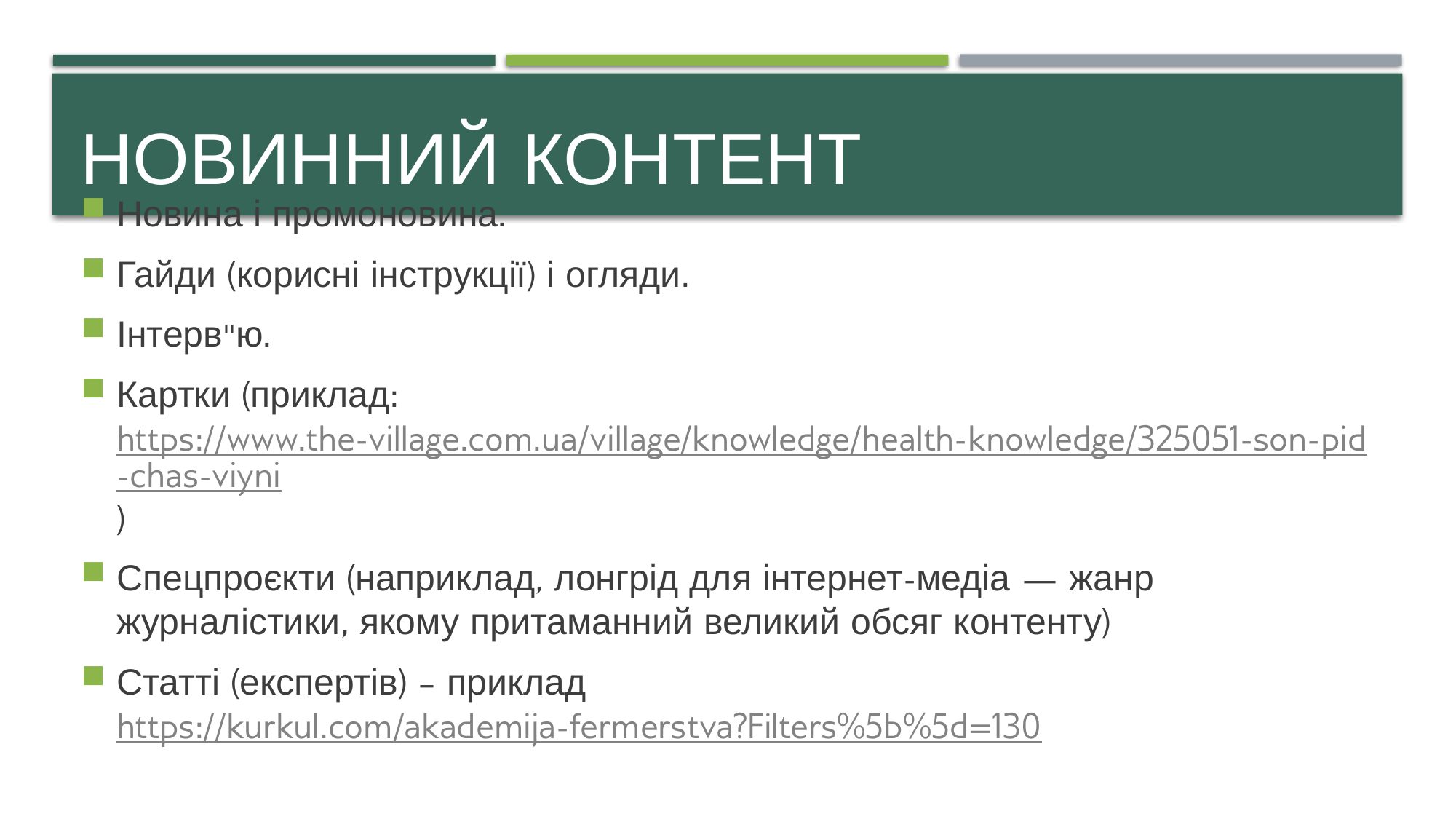

# Новинний контент
Новина і промоновина.
Гайди (корисні інструкції) і огляди.
Інтерв"ю.
Картки (приклад: https://www.the-village.com.ua/village/knowledge/health-knowledge/325051-son-pid-chas-viyni)
Спецпроєкти (наприклад, лонгрід для інтернет-медіа — жанр журналістики, якому притаманний великий обсяг контенту)
Статті (експертів) – приклад https://kurkul.com/akademija-fermerstva?Filters%5b%5d=130